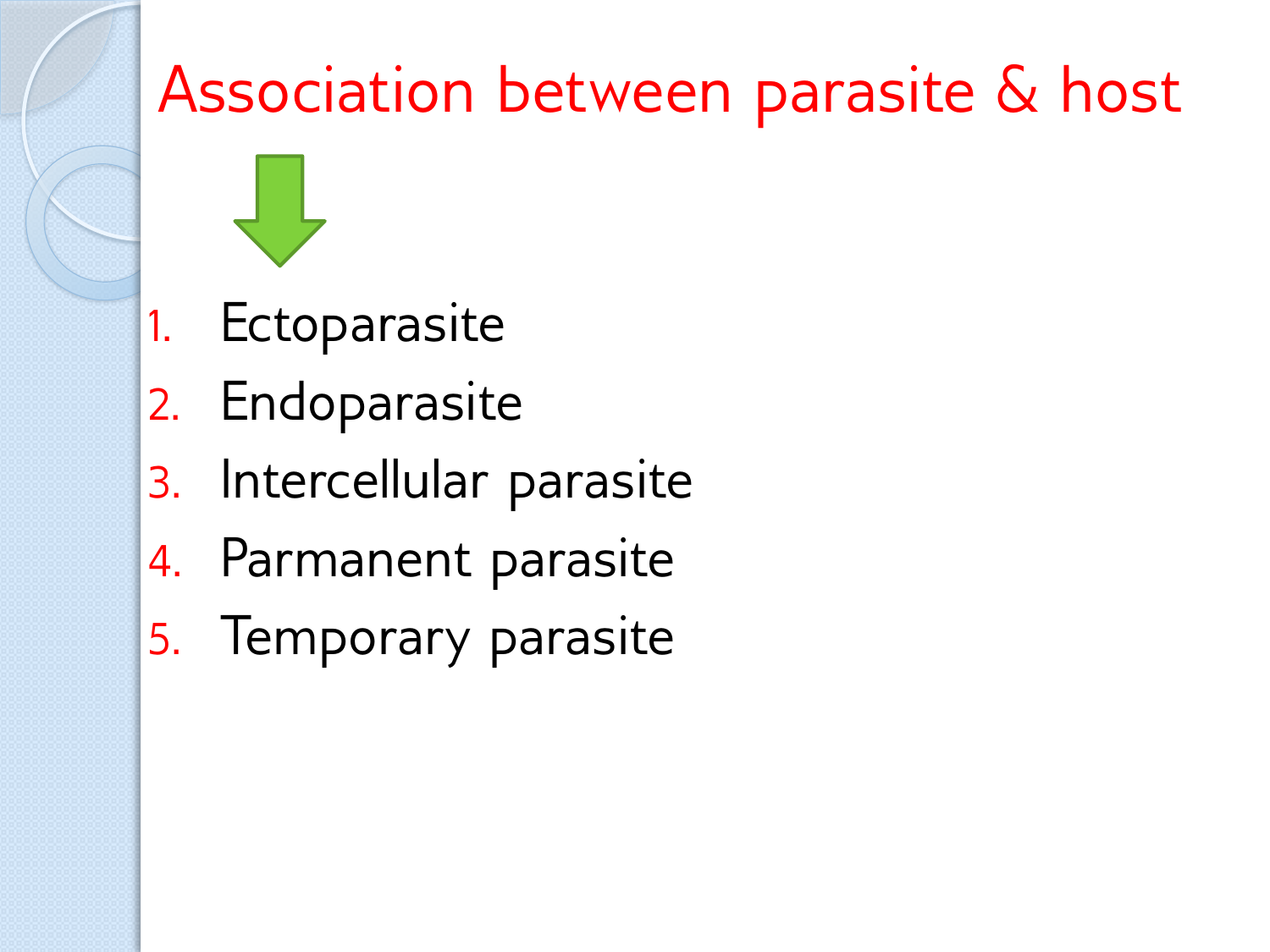

# Association between parasite & host

Ectoparasite
Endoparasite
Intercellular parasite
Parmanent parasite
Temporary parasite